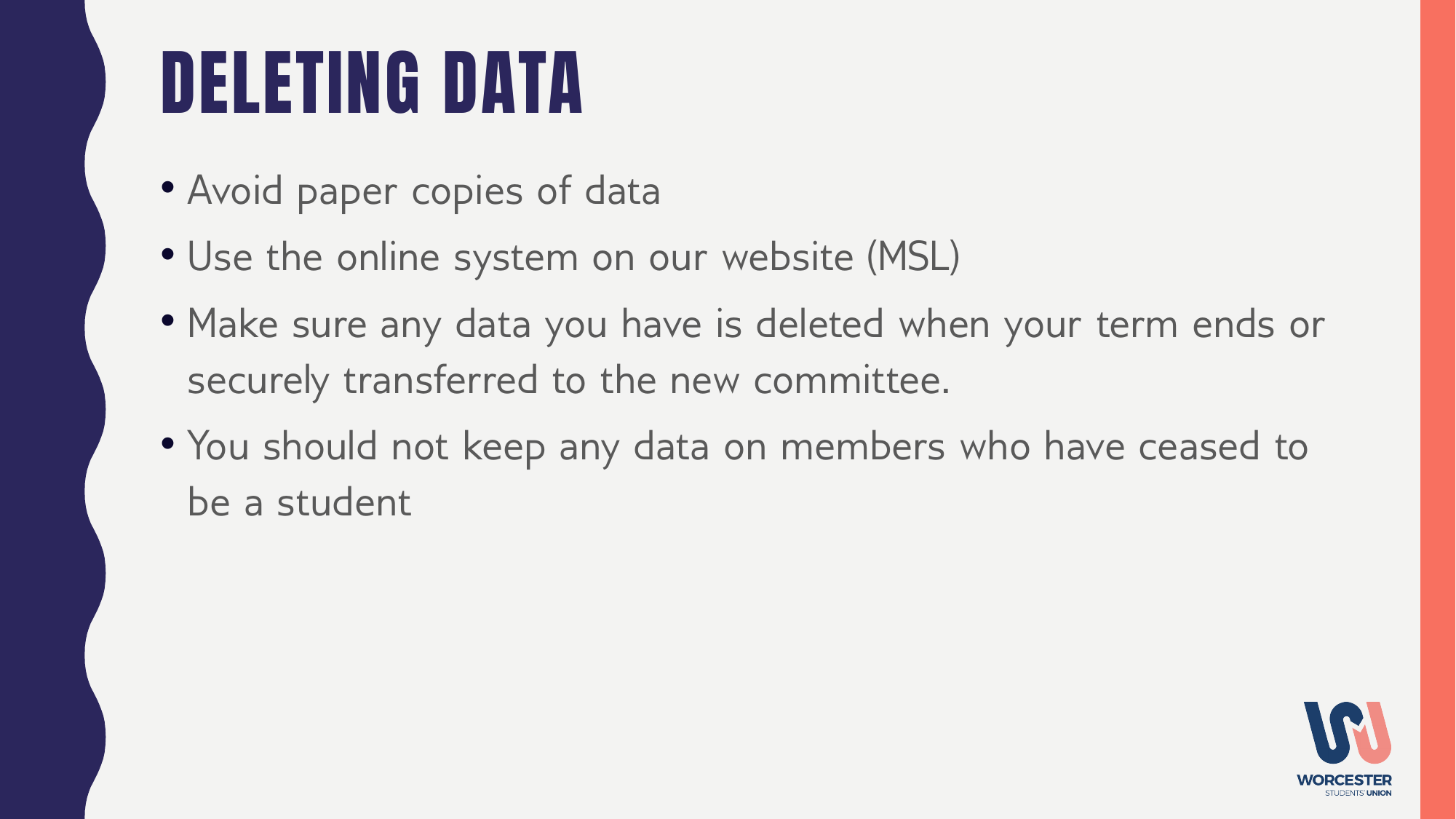

# DELETING DATA
Avoid paper copies of data
Use the online system on our website (MSL)
Make sure any data you have is deleted when your term ends or securely transferred to the new committee.
You should not keep any data on members who have ceased to be a student